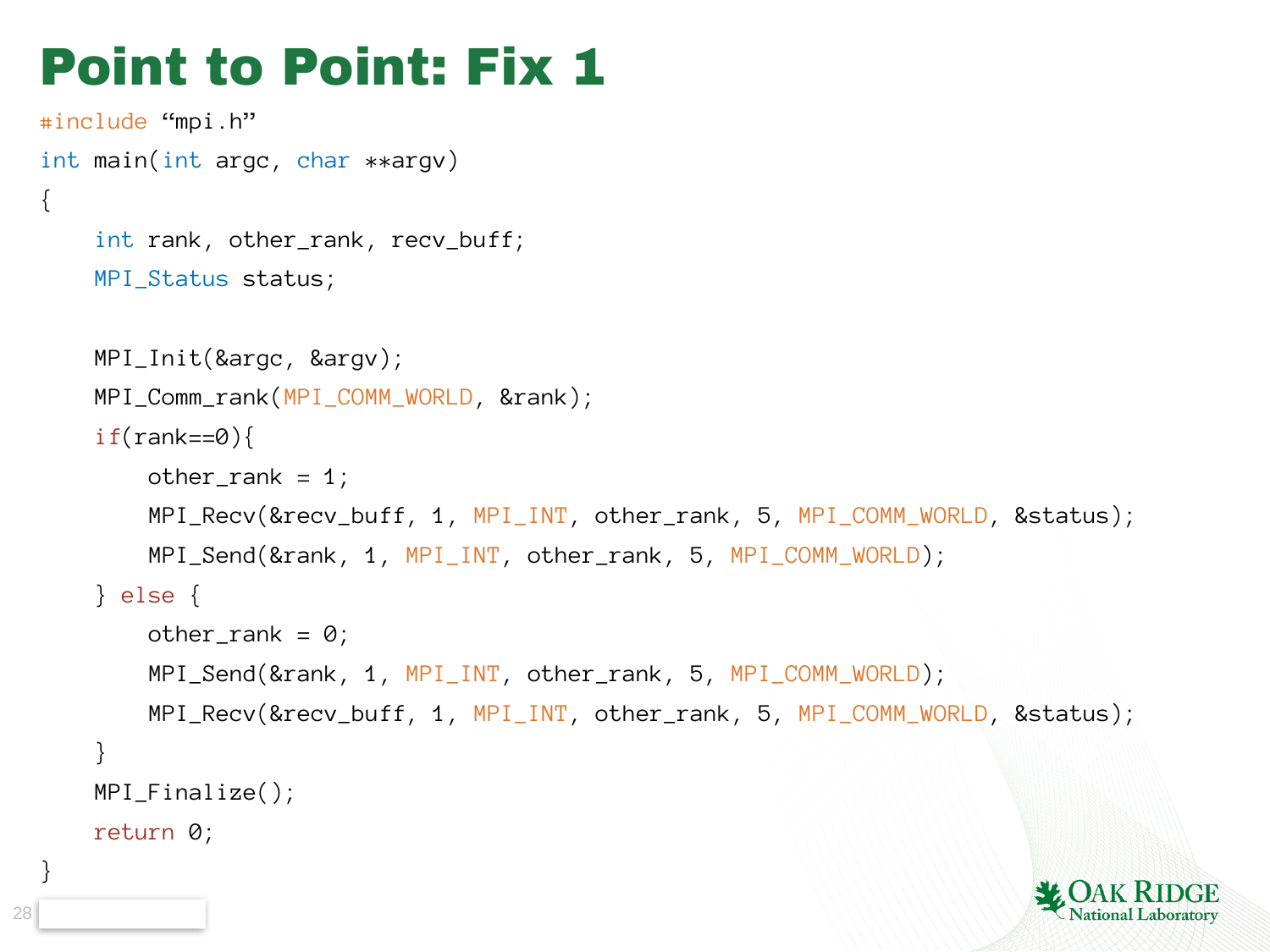

# Point to Point: Fix 1
#include “mpi.h”
int main(int argc, char **argv)
{
    int rank, other_rank, recv_buff;
    MPI_Status status;

    MPI_Init(&argc, &argv);
    MPI_Comm_rank(MPI_COMM_WORLD, &rank);
    if(rank==0){
        other_rank = 1;
        MPI_Recv(&recv_buff, 1, MPI_INT, other_rank, 5, MPI_COMM_WORLD, &status);
        MPI_Send(&rank, 1, MPI_INT, other_rank, 5, MPI_COMM_WORLD);
    } else {
        other_rank = 0;
        MPI_Send(&rank, 1, MPI_INT, other_rank, 5, MPI_COMM_WORLD);
        MPI_Recv(&recv_buff, 1, MPI_INT, other_rank, 5, MPI_COMM_WORLD, &status);
    }
    MPI_Finalize();
    return 0;
}